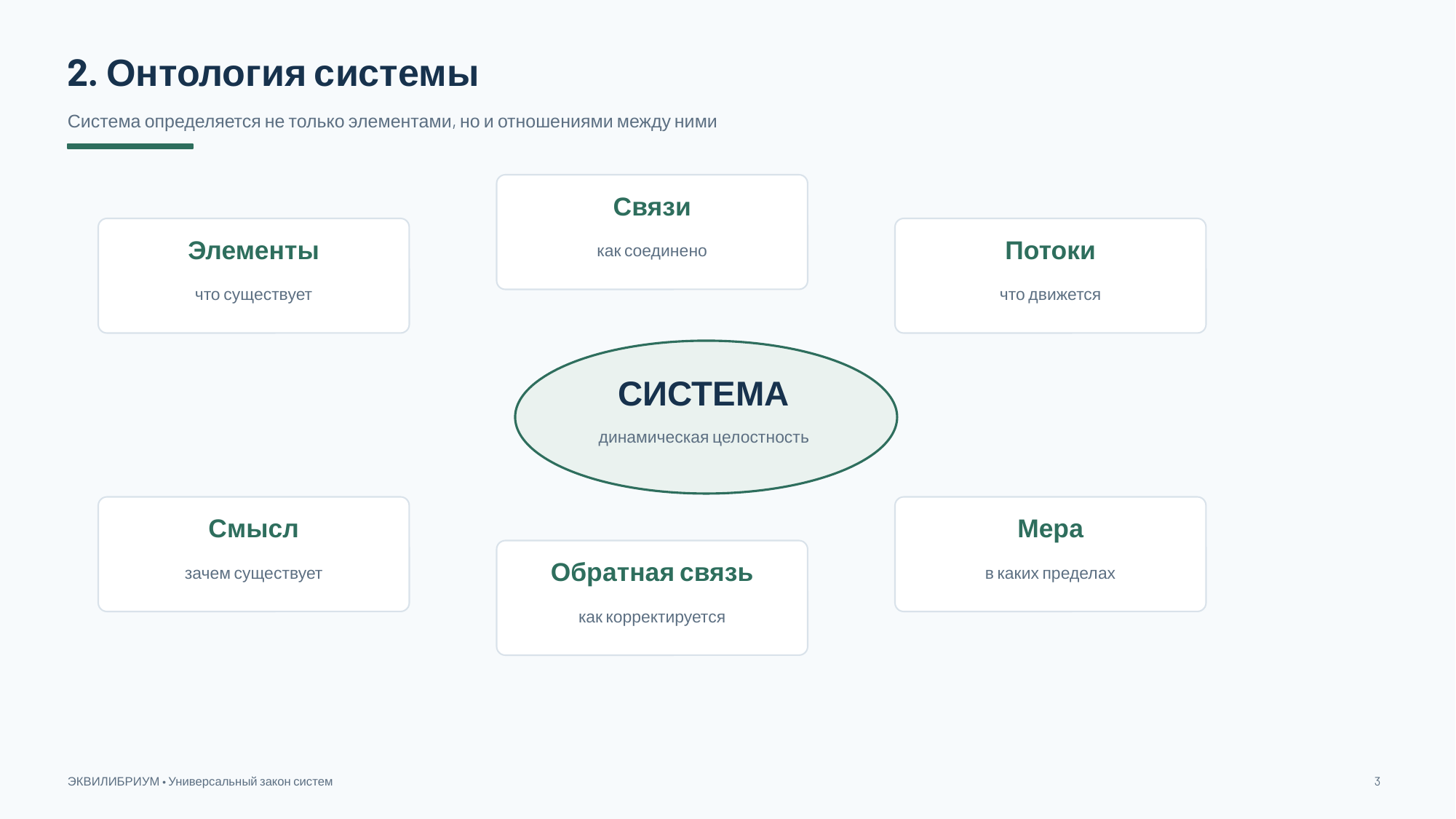

2. Онтология системы
Система определяется не только элементами, но и отношениями между ними

Связи

Элементы
Потоки
как соединено
что существует
что движется

СИСТЕМА
динамическая целостность

Смысл
Мера

Обратная связь
зачем существует
в каких пределах
как корректируется
ЭКВИЛИБРИУМ • Универсальный закон систем
3